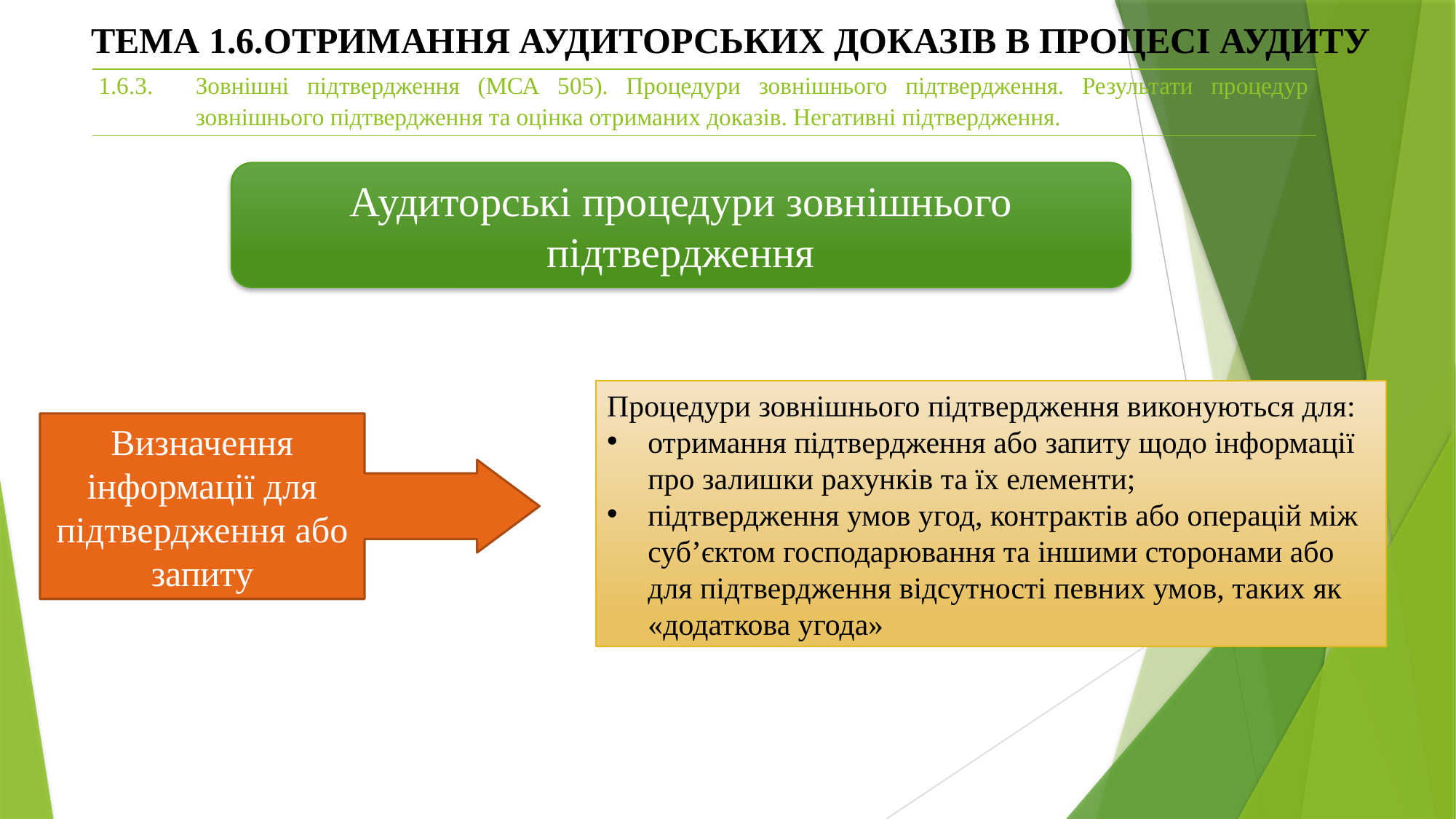

ТЕМА 1.6.ОТРИМАННЯ АУДИТОРСЬКИХ ДОКАЗІВ В ПРОЦЕСІ АУДИТУ
| 1.6.3. | Зовнішні підтвердження (МСА 505). Процедури зовнішнього підтвердження. Результати процедур зовнішнього підтвердження та оцінка отриманих доказів. Негативні підтвердження. |
| --- | --- |
Аудиторські процедури зовнішнього підтвердження
Процедури зовнішнього підтвердження виконуються для:
отримання підтвердження або запиту щодо інформації про залишки рахунків та їх елементи;
підтвердження умов угод, контрактів або операцій між суб’єктом господарювання та іншими сторонами або для підтвердження відсутності певних умов, таких як «додаткова угода»
Визначення інформації для підтвердження або запиту